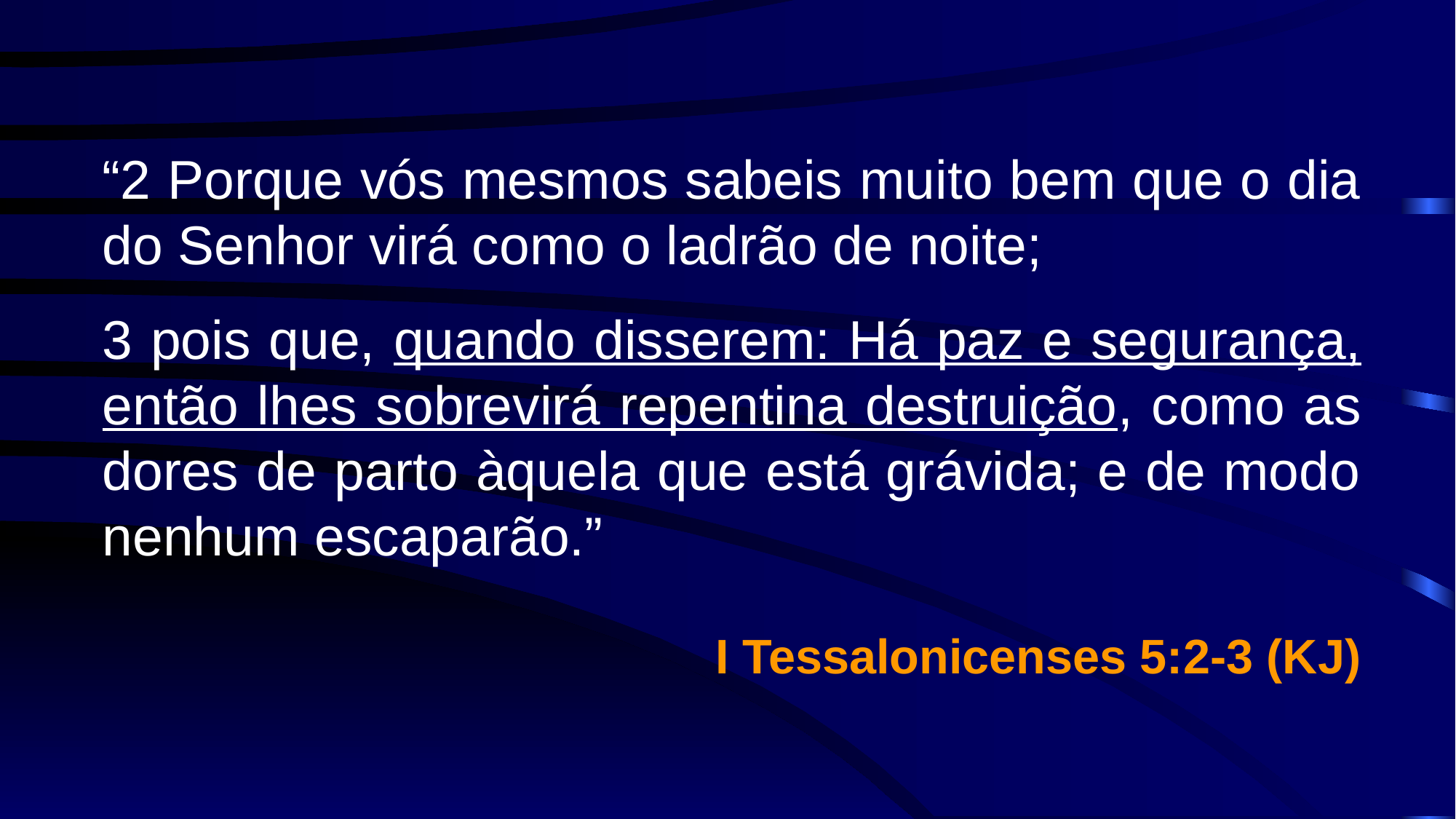

“2 Porque vós mesmos sabeis muito bem que o dia do Senhor virá como o ladrão de noite;

3 pois que, quando disserem: Há paz e segurança, então lhes sobrevirá repentina destruição, como as dores de parto àquela que está grávida; e de modo nenhum escaparão.”
I Tessalonicenses 5:2-3 (KJ)